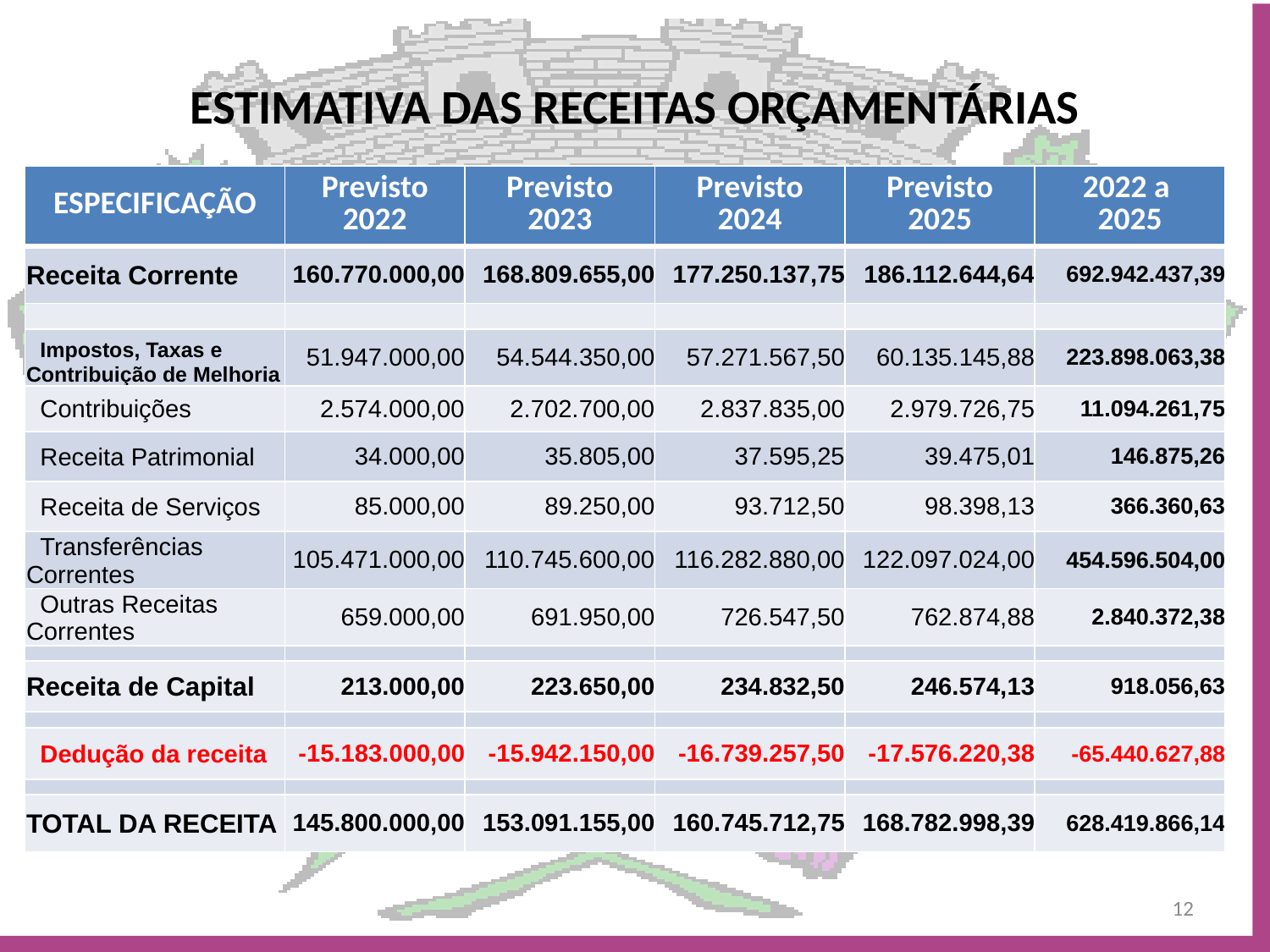

# ESTIMATIVA DAS RECEITAS ORÇAMENTÁRIAS
| ESPECIFICAÇÃO | Previsto 2022 | Previsto 2023 | Previsto 2024 | Previsto 2025 | 2022 a 2025 |
| --- | --- | --- | --- | --- | --- |
| Receita Corrente | 160.770.000,00 | 168.809.655,00 | 177.250.137,75 | 186.112.644,64 | 692.942.437,39 |
|  |  |  |  |  |  |
| Impostos, Taxas e Contribuição de Melhoria | 51.947.000,00 | 54.544.350,00 | 57.271.567,50 | 60.135.145,88 | 223.898.063,38 |
| Contribuições | 2.574.000,00 | 2.702.700,00 | 2.837.835,00 | 2.979.726,75 | 11.094.261,75 |
| Receita Patrimonial | 34.000,00 | 35.805,00 | 37.595,25 | 39.475,01 | 146.875,26 |
| Receita de Serviços | 85.000,00 | 89.250,00 | 93.712,50 | 98.398,13 | 366.360,63 |
| Transferências Correntes | 105.471.000,00 | 110.745.600,00 | 116.282.880,00 | 122.097.024,00 | 454.596.504,00 |
| Outras Receitas Correntes | 659.000,00 | 691.950,00 | 726.547,50 | 762.874,88 | 2.840.372,38 |
|  |  |  |  |  |  |
| Receita de Capital | 213.000,00 | 223.650,00 | 234.832,50 | 246.574,13 | 918.056,63 |
|  |  |  |  |  |  |
| Dedução da receita | -15.183.000,00 | -15.942.150,00 | -16.739.257,50 | -17.576.220,38 | -65.440.627,88 |
|  |  |  |  |  |  |
| TOTAL DA RECEITA | 145.800.000,00 | 153.091.155,00 | 160.745.712,75 | 168.782.998,39 | 628.419.866,14 |
12